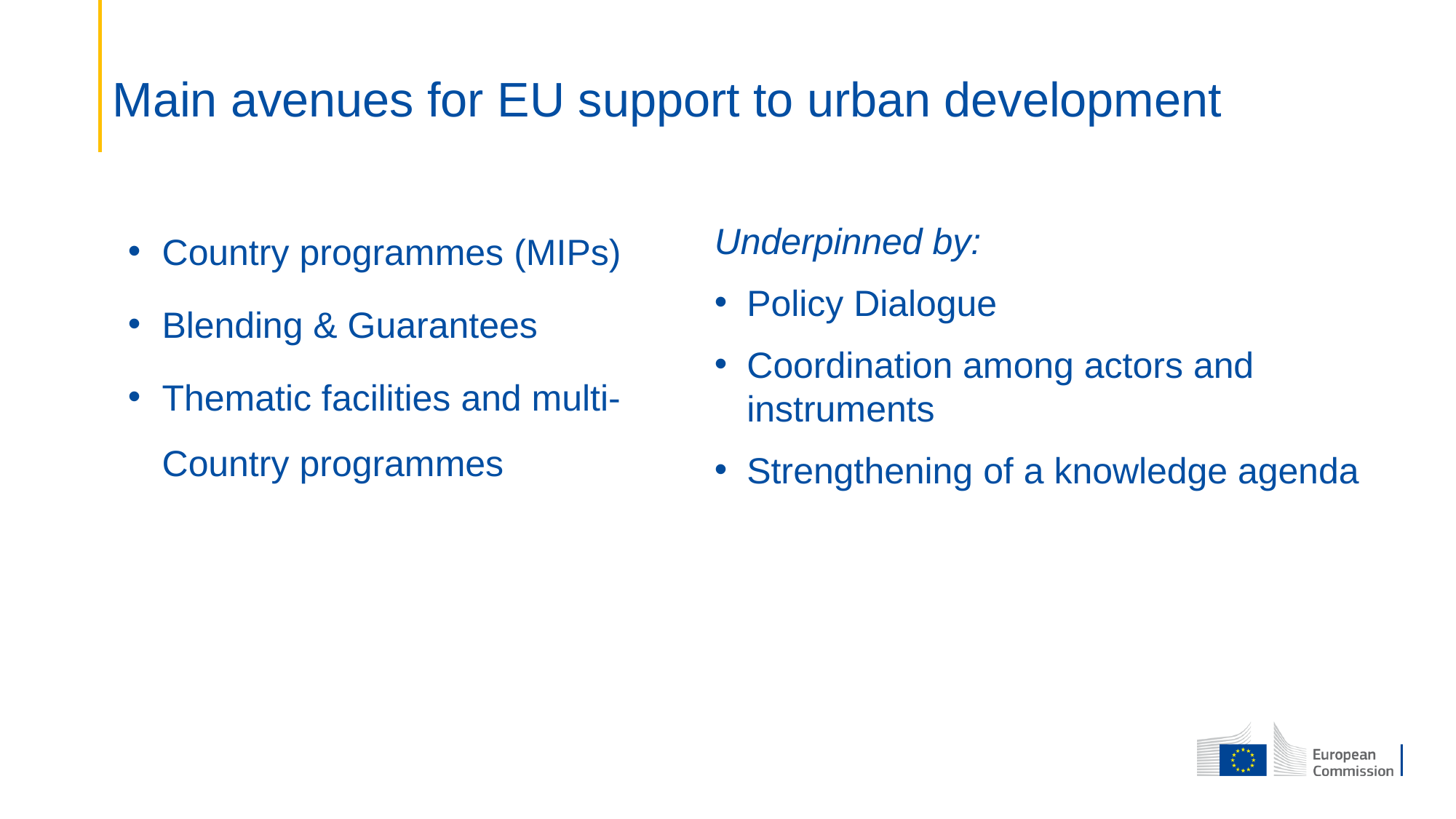

# Main avenues for EU support to urban development

Country programmes (MIPs)
Blending & Guarantees
Thematic facilities and multi-Country programmes
Underpinned by:
Policy Dialogue
Coordination among actors and instruments
Strengthening of a knowledge agenda